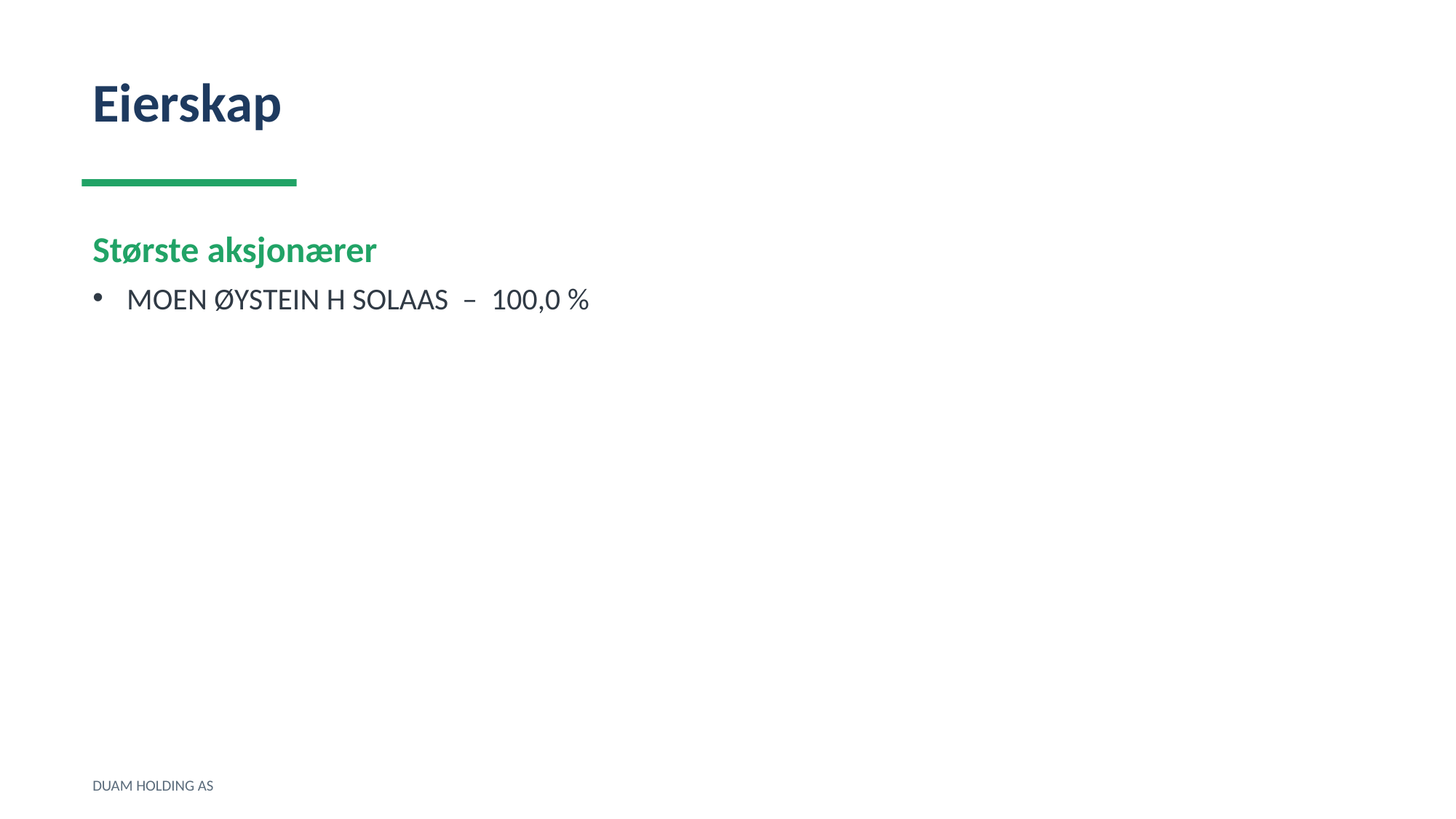

Eierskap

Største aksjonærer
MOEN ØYSTEIN H SOLAAS  –  100,0 %
DUAM HOLDING AS